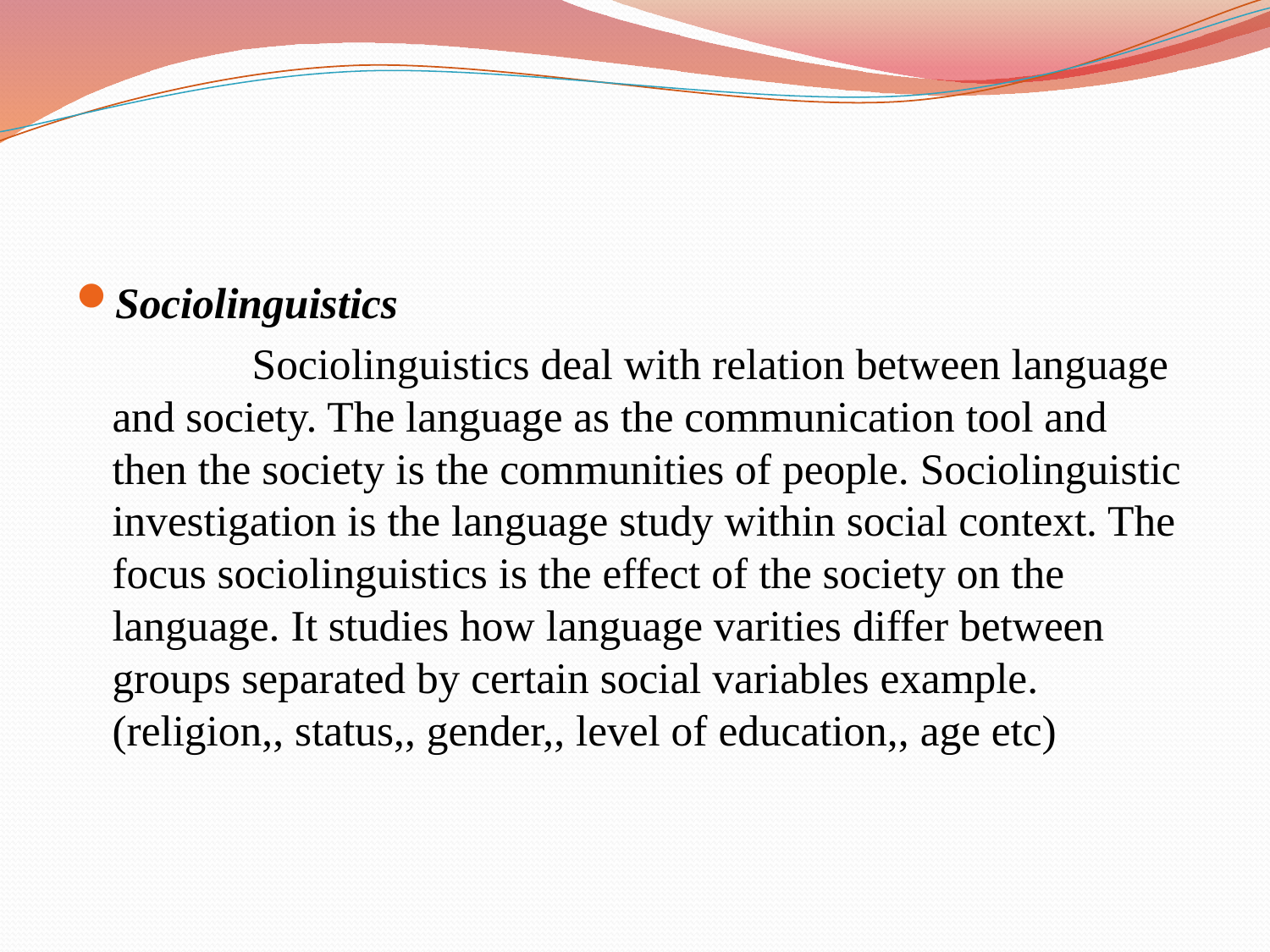

Sociolinguistics
                Sociolinguistics deal with relation between language and society. The language as the communication tool and then the society is the communities of people. Sociolinguistic investigation is the language study within social context. The focus sociolinguistics is the effect of the society on the language. It studies how language varities differ between groups separated by certain social variables example.(religion,, status,, gender,, level of education,, age etc)